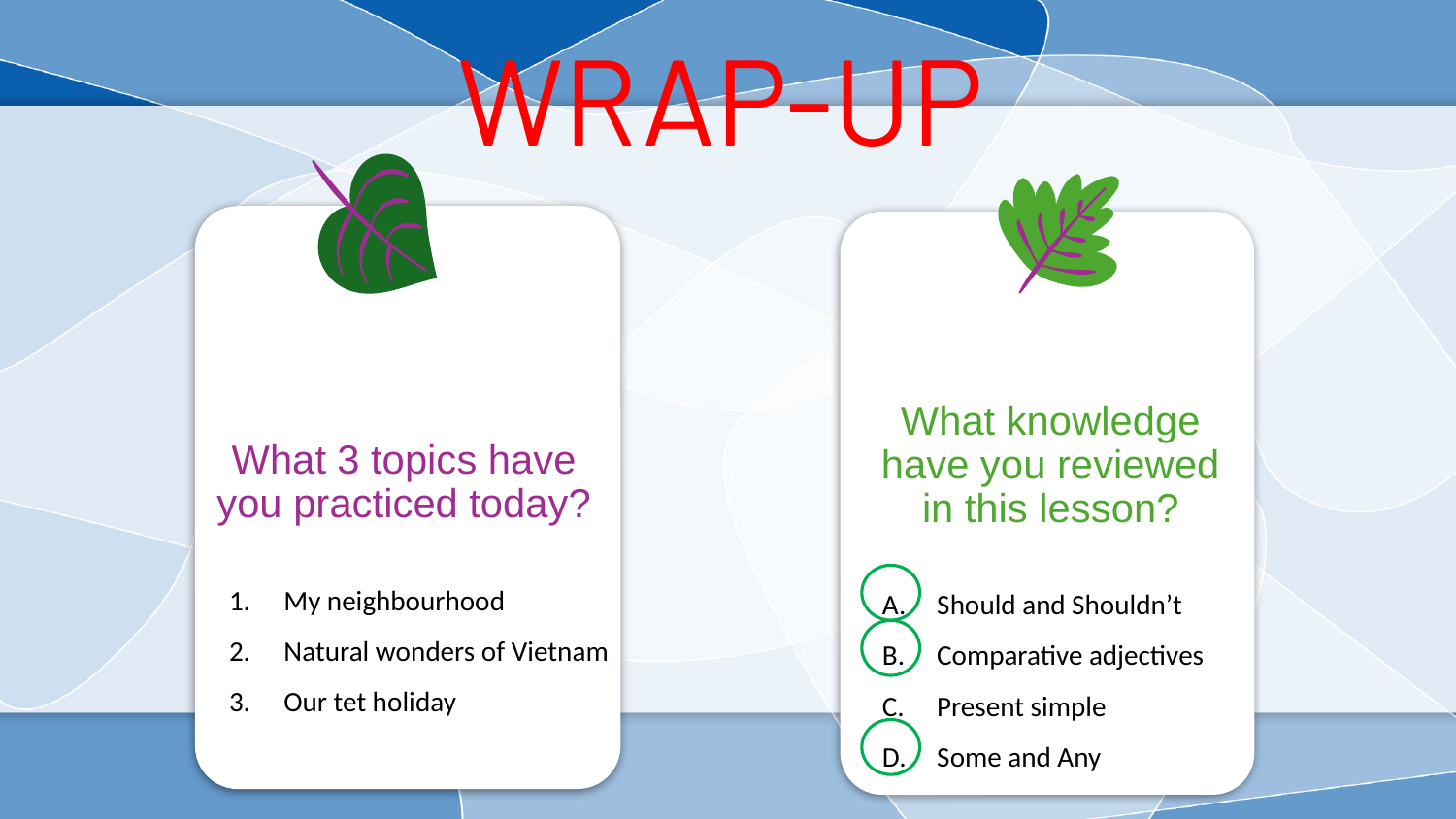

# WRAP-UP

What 3 topics have you practiced today?
What knowledge have you reviewed in this lesson?
My neighbourhood
Natural wonders of Vietnam
Our tet holiday

Should and Shouldn’t
Comparative adjectives
Present simple
Some and Any